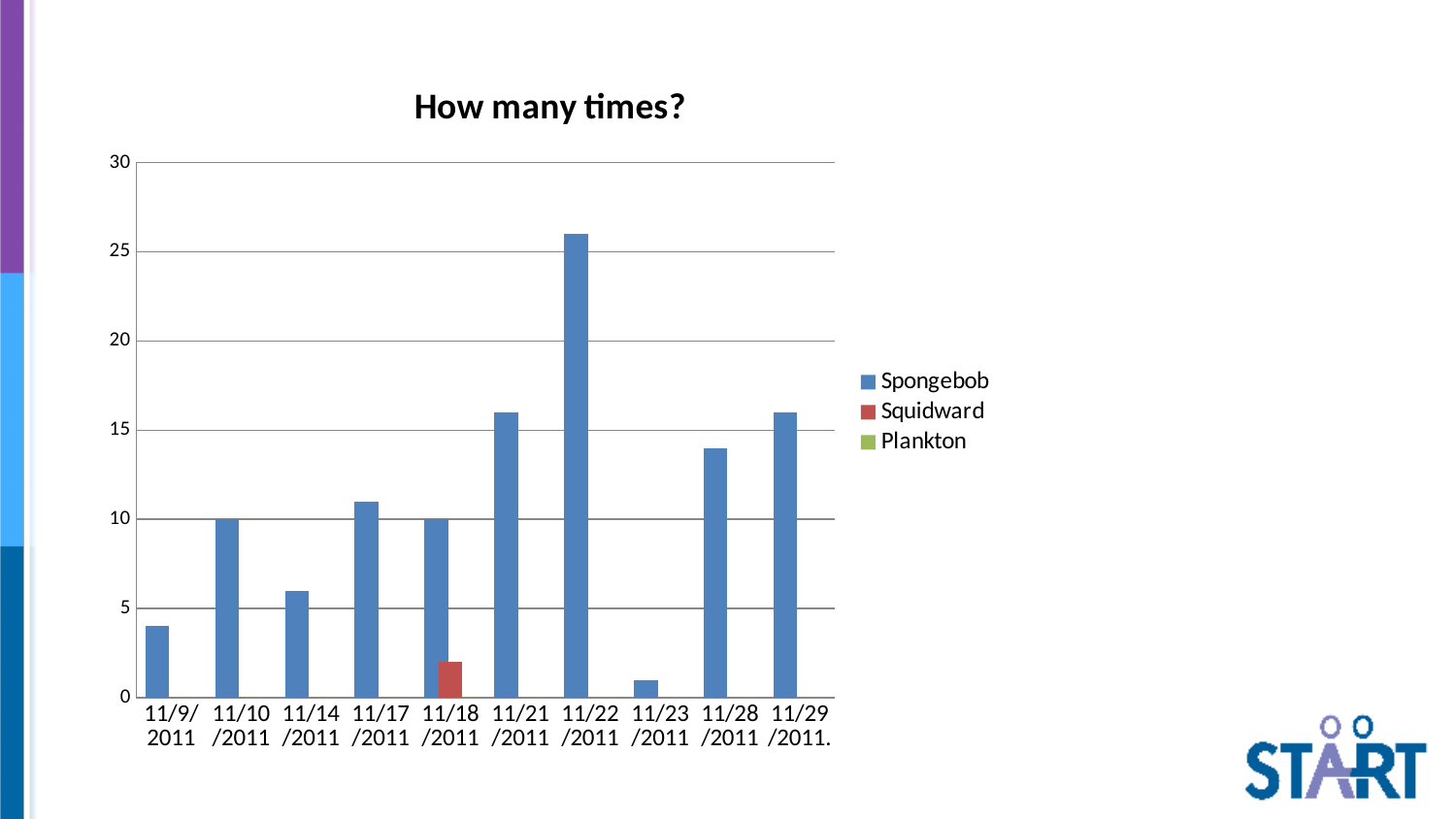

### Chart: How many times?

| Category | Spongebob | Squidward | Plankton |
|---|---|---|---|
| 11/9/2011 | 4.0 | 0.0 | 0.0 |
| 11/10/2011 | 10.0 | 0.0 | 0.0 |
| 11/14/2011 | 6.0 | 0.0 | 0.0 |
| 11/17/2011 | 11.0 | 0.0 | 0.0 |
| 11/18/2011 | 10.0 | 2.0 | 0.0 |
| 11/21/2011 | 16.0 | 0.0 | 0.0 |
| 11/22/2011 | 26.0 | 0.0 | 0.0 |
| 11/23/2011 | 1.0 | 0.0 | 0.0 |
| 11/28/2011 | 14.0 | 0.0 | 0.0 |
| 11/29/2011. | 16.0 | 0.0 | 0.0 |